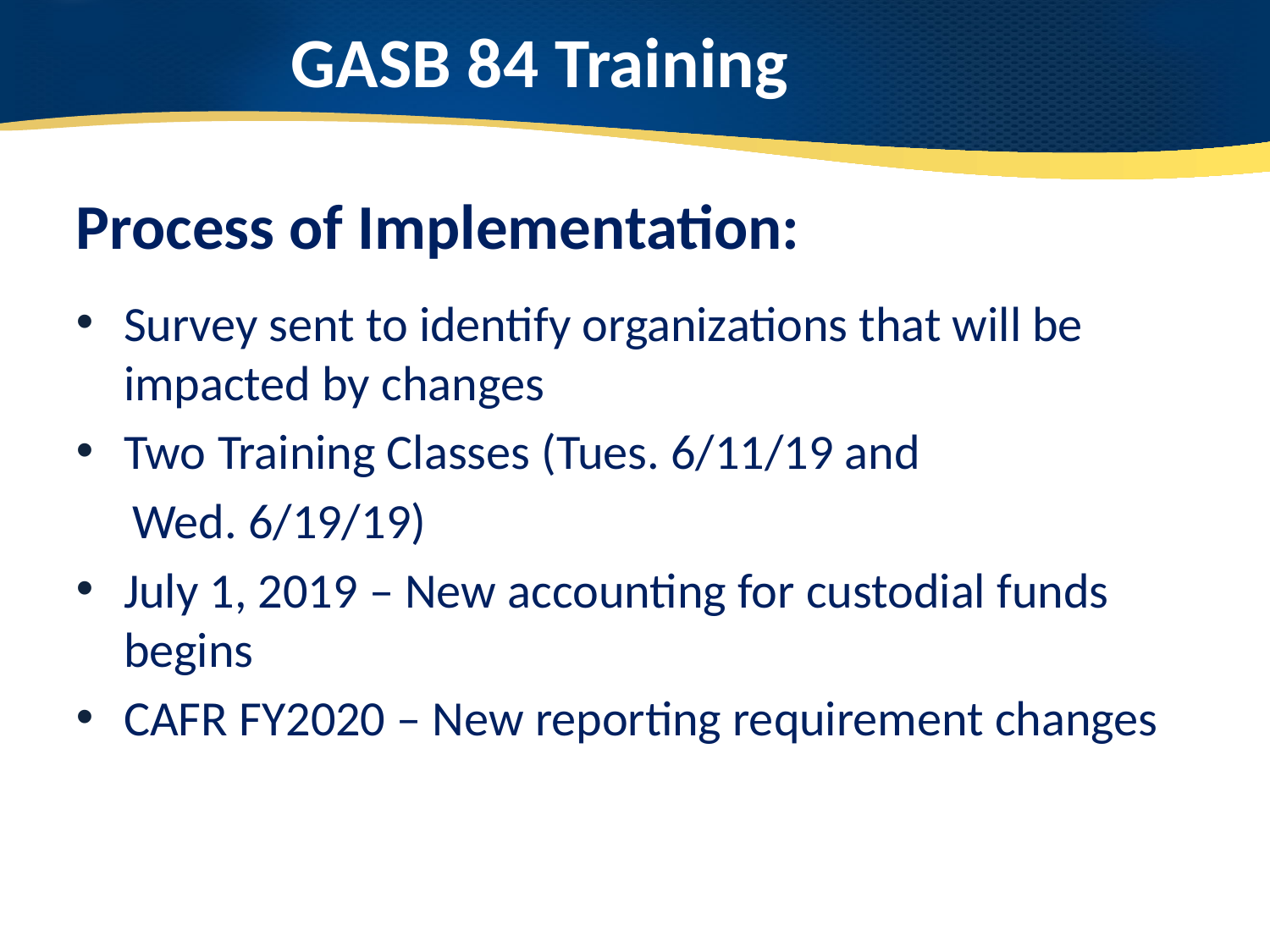

# GASB 84 Training
Process of Implementation:

Survey sent to identify organizations that will be impacted by changes
Two Training Classes (Tues. 6/11/19 and
     Wed. 6/19/19)
July 1, 2019 – New accounting for custodial funds begins
CAFR FY2020 – New reporting requirement changes